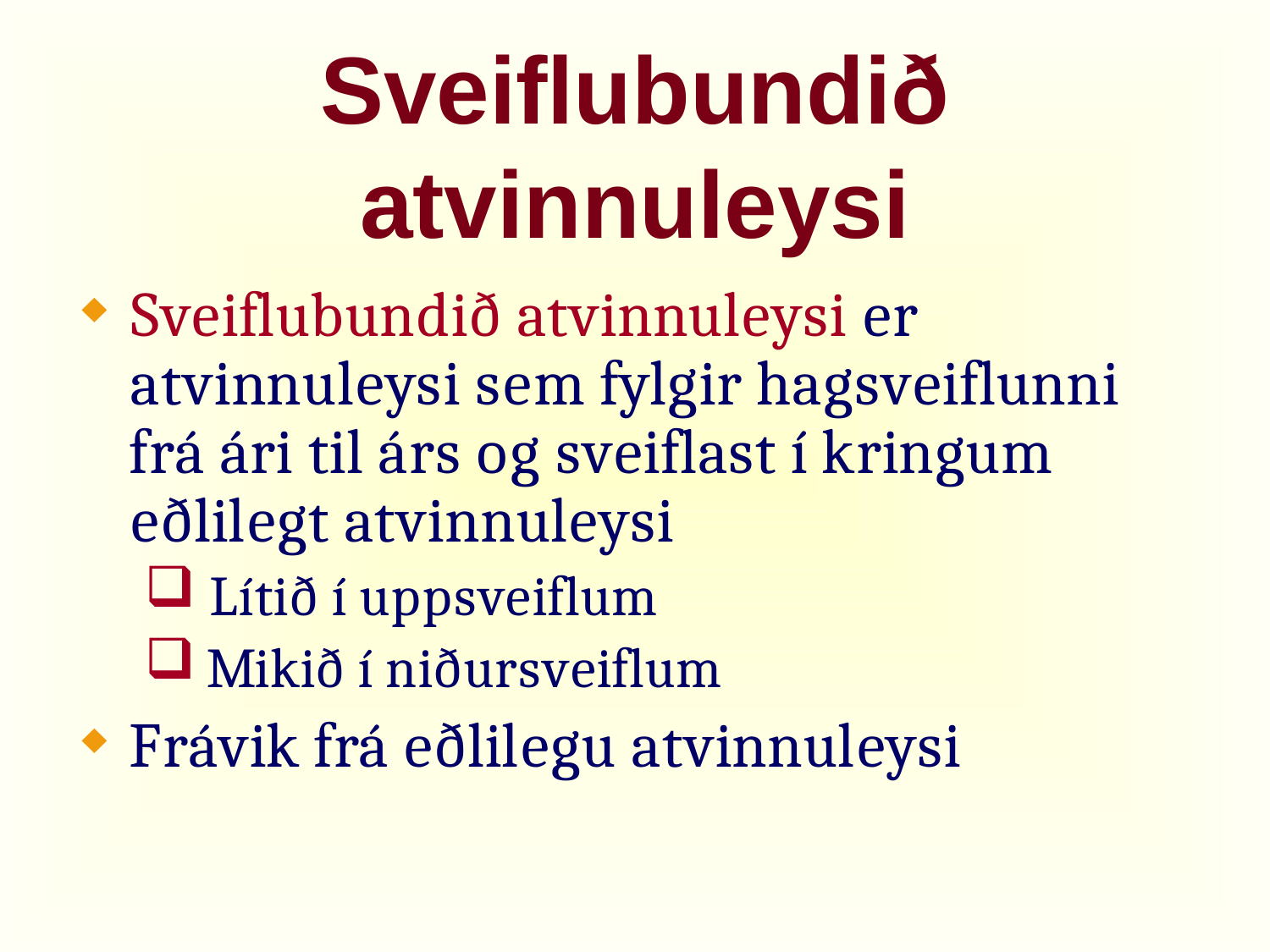

# Sveiflubundið atvinnuleysi
Sveiflubundið atvinnuleysi er atvinnuleysi sem fylgir hagsveiflunni frá ári til árs og sveiflast í kringum eðlilegt atvinnuleysi
 Lítið í uppsveiflum
 Mikið í niðursveiflum
Frávik frá eðlilegu atvinnuleysi